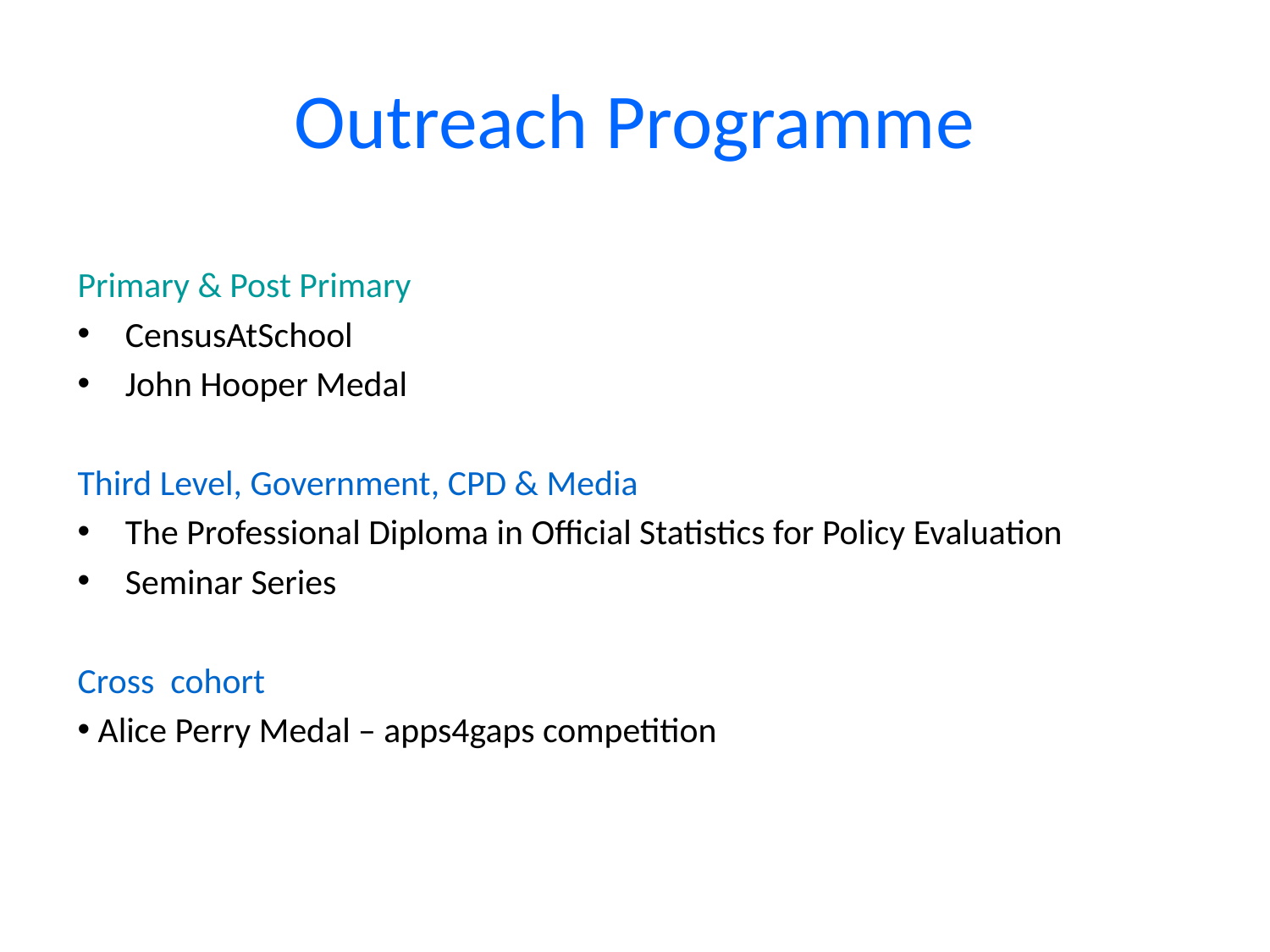

# Outreach Programme
Primary & Post Primary
CensusAtSchool
John Hooper Medal

Third Level, Government, CPD & Media
The Professional Diploma in Official Statistics for Policy Evaluation
Seminar Series

Cross  cohort
 Alice Perry Medal – apps4gaps competition